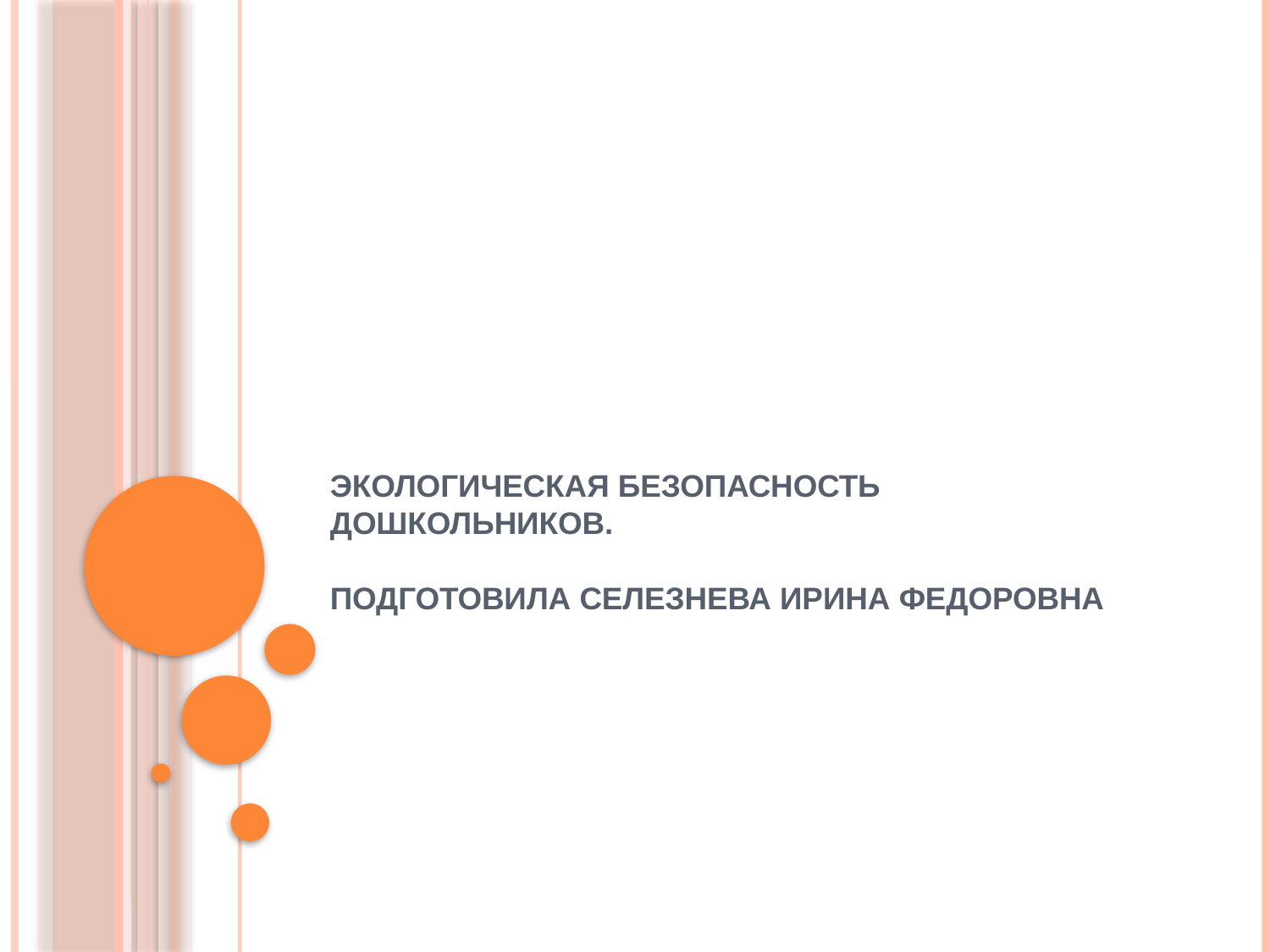

# Экологическая безопасность дошкольников.   Подготовила Селезнева Ирина Федоровна